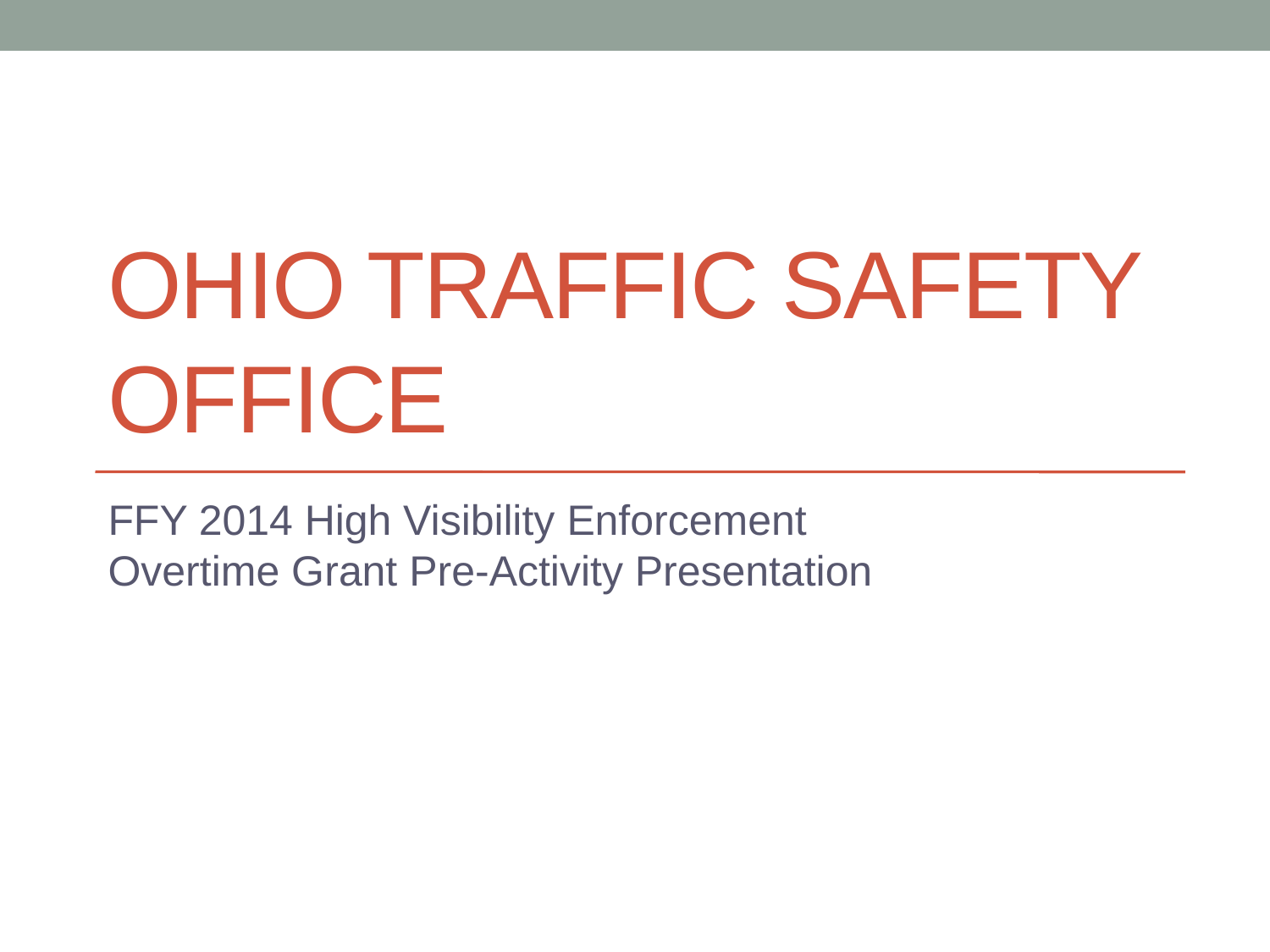

# Ohio Traffic Safety office
FFY 2014 High Visibility Enforcement Overtime Grant Pre-Activity Presentation